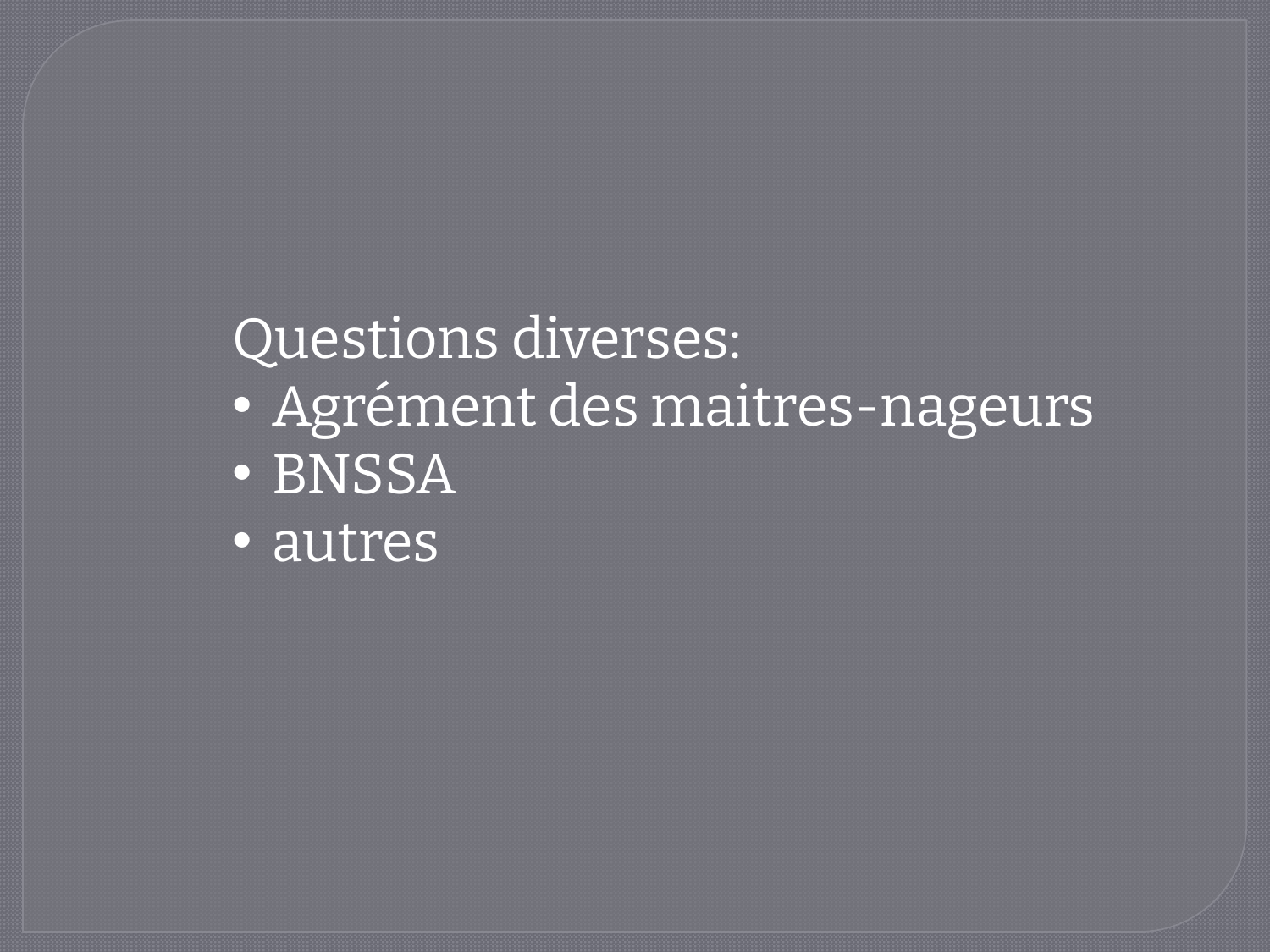

Questions diverses:
Agrément des maitres-nageurs
BNSSA
autres